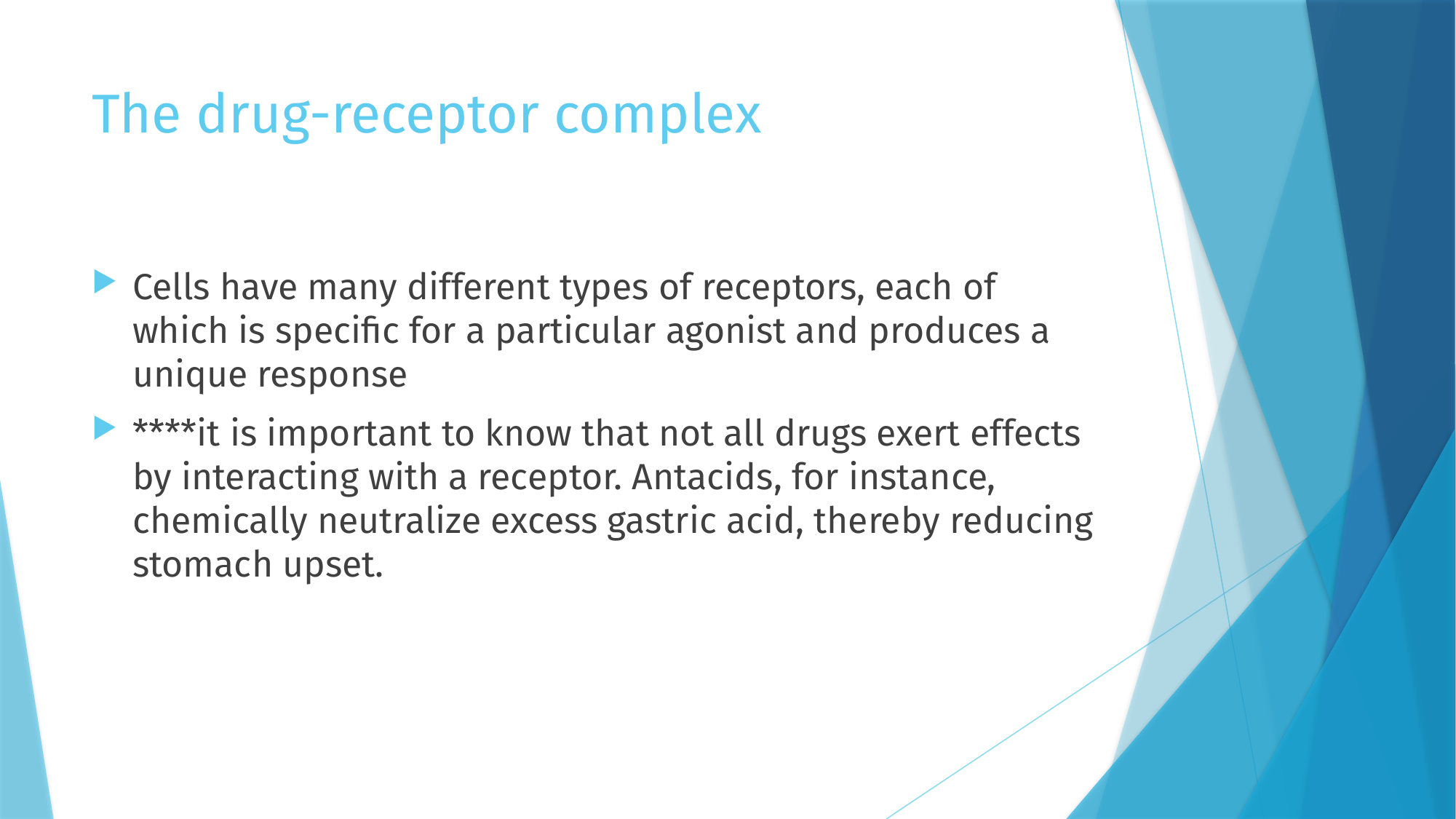

# The drug-receptor complex
Cells have many different types of receptors, each of which is specific for a particular agonist and produces a unique response
****it is important to know that not all drugs exert effects by interacting with a receptor. Antacids, for instance, chemically neutralize excess gastric acid, thereby reducing stomach upset.